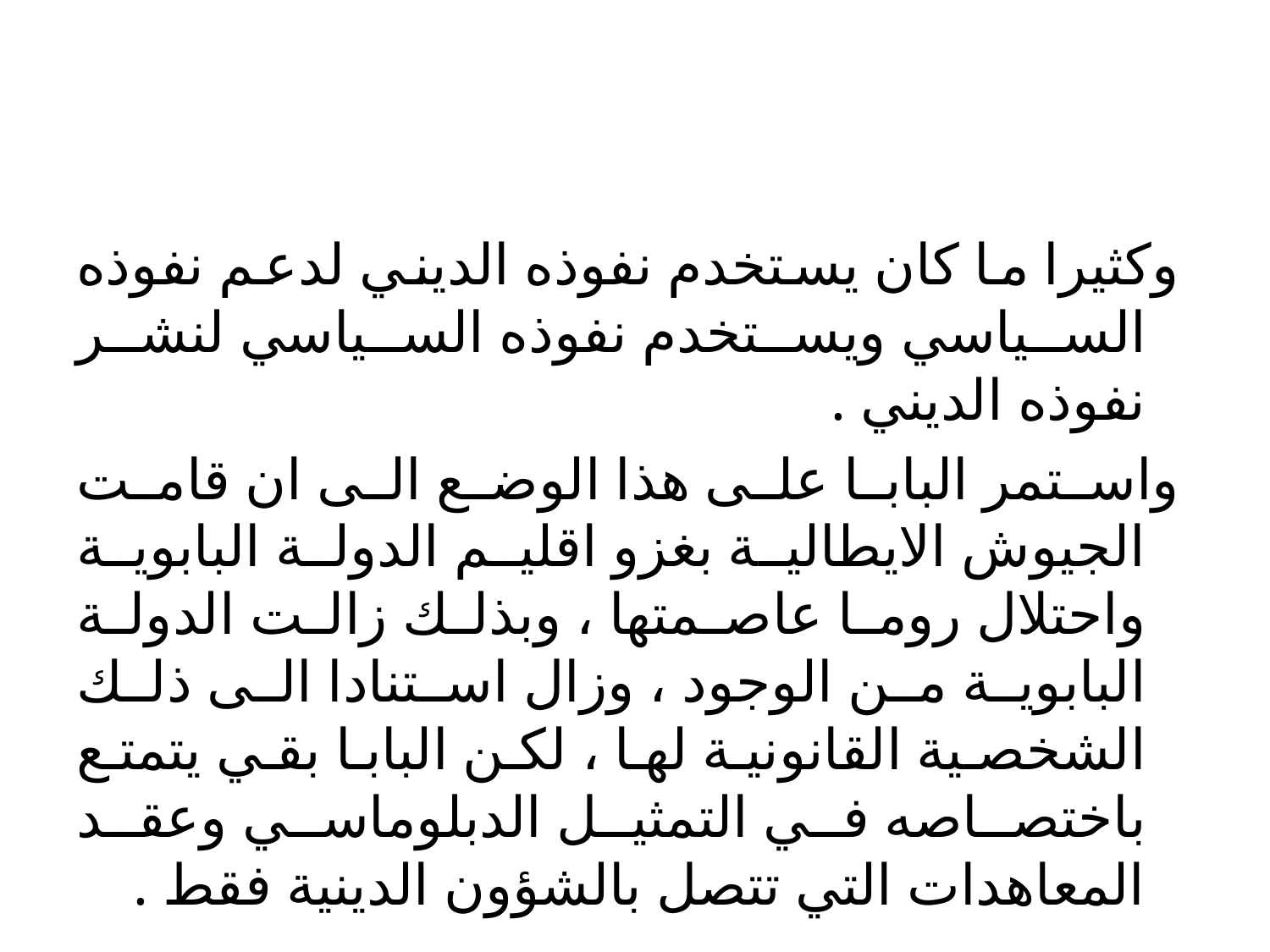

#
 وكثيرا ما كان يستخدم نفوذه الديني لدعم نفوذه السياسي ويستخدم نفوذه السياسي لنشر نفوذه الديني .
 واستمر البابا على هذا الوضع الى ان قامت الجيوش الايطالية بغزو اقليم الدولة البابوية واحتلال روما عاصمتها ، وبذلك زالت الدولة البابوية من الوجود ، وزال استنادا الى ذلك الشخصية القانونية لها ، لكن البابا بقي يتمتع باختصاصه في التمثيل الدبلوماسي وعقد المعاهدات التي تتصل بالشؤون الدينية فقط .